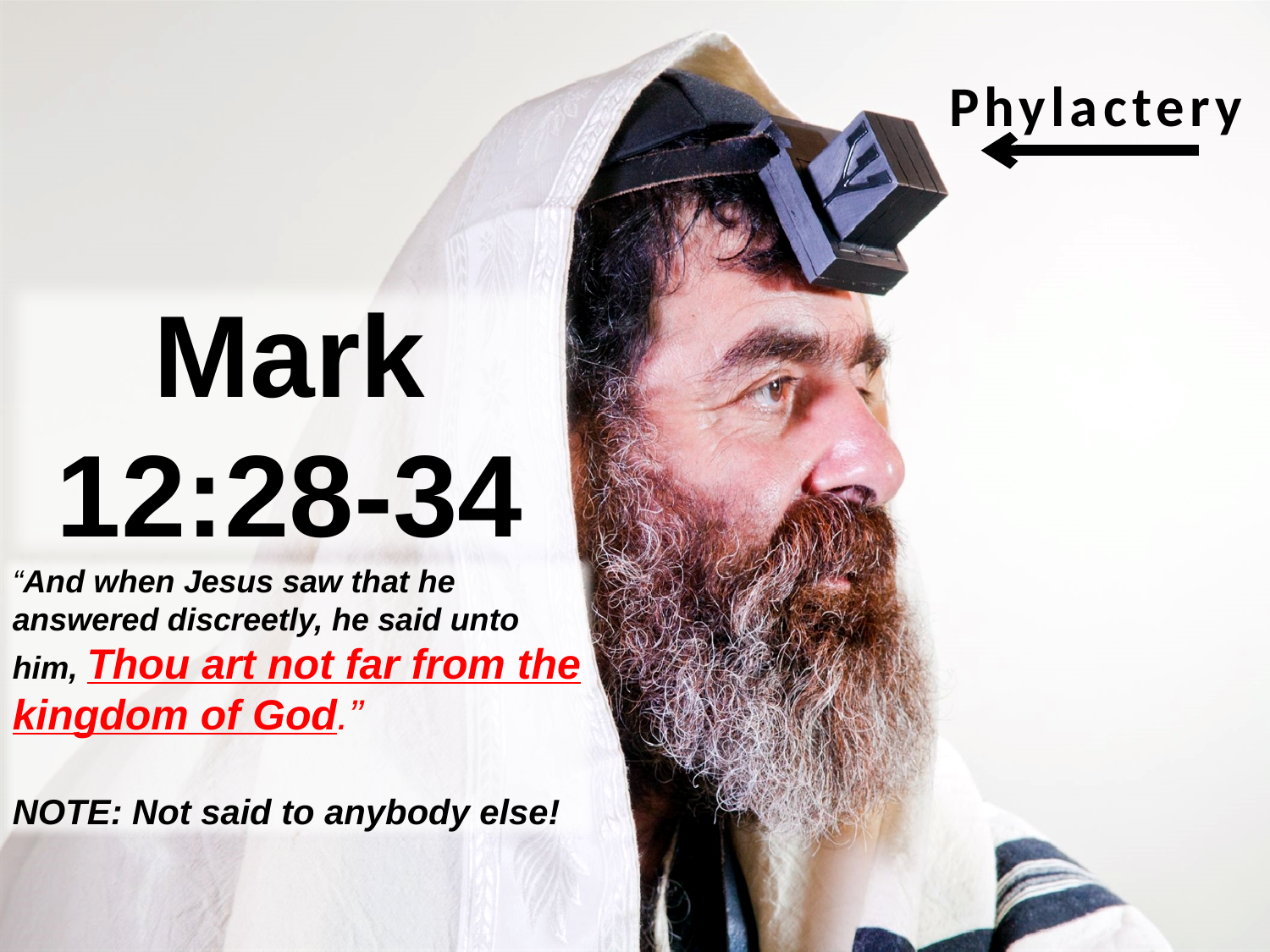

Phylactery
Mark 12:28-34
“And when Jesus saw that he answered discreetly, he said unto him, Thou art not far from the kingdom of God.”

NOTE: Not said to anybody else!